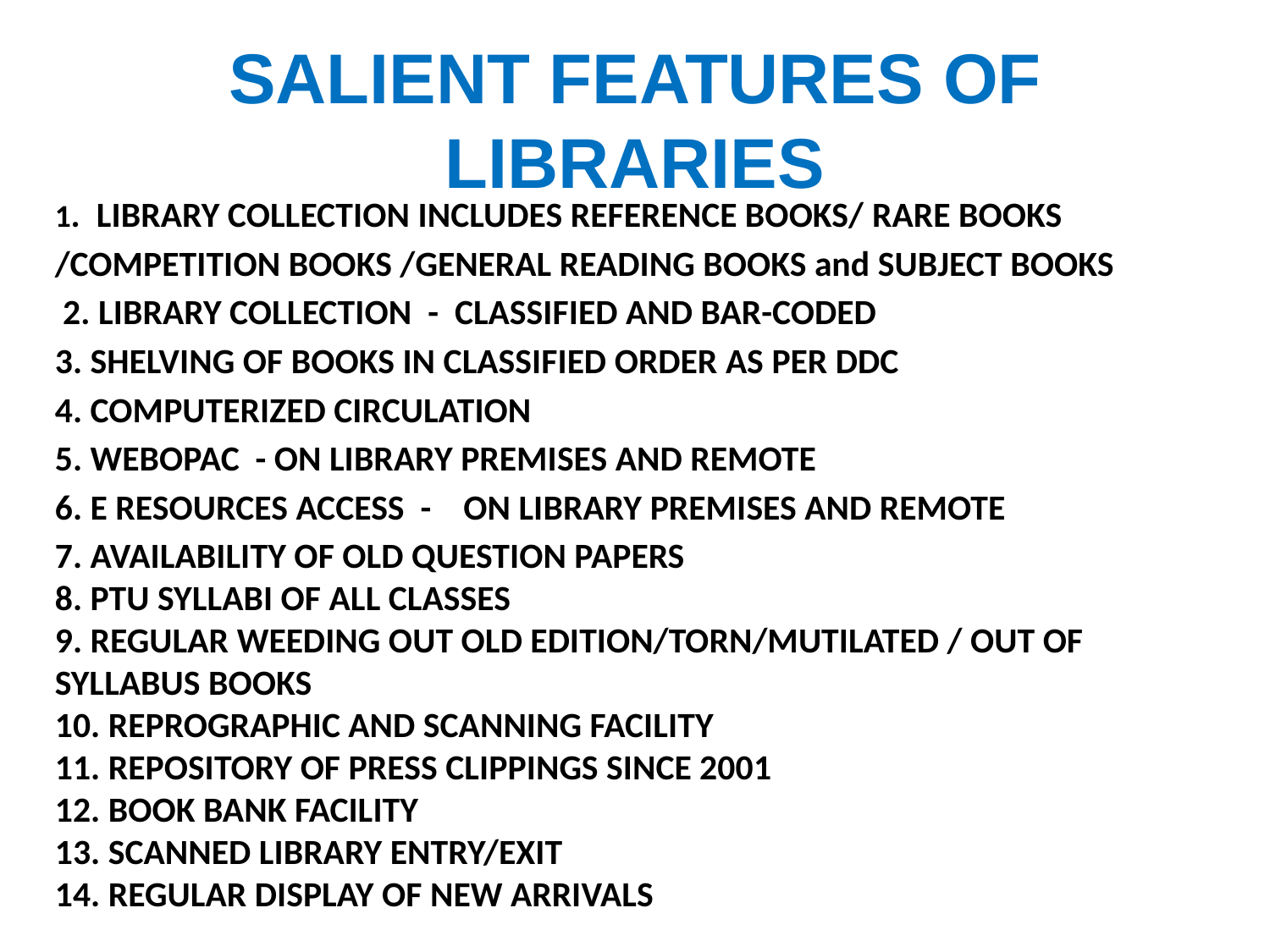

# SALIENT FEATURES OF LIBRARIES
1.  LIBRARY COLLECTION INCLUDES REFERENCE BOOKS/ RARE BOOKS /COMPETITION BOOKS /GENERAL READING BOOKS and SUBJECT BOOKS
 2. LIBRARY COLLECTION  -  CLASSIFIED AND BAR-CODED
3. SHELVING OF BOOKS IN CLASSIFIED ORDER AS PER DDC
4. COMPUTERIZED CIRCULATION
5. WEBOPAC  - ON LIBRARY PREMISES AND REMOTE
6. E RESOURCES ACCESS  -    ON LIBRARY PREMISES AND REMOTE
7. AVAILABILITY OF OLD QUESTION PAPERS
8. PTU SYLLABI OF ALL CLASSES
9. REGULAR WEEDING OUT OLD EDITION/TORN/MUTILATED / OUT OF SYLLABUS BOOKS
10. REPROGRAPHIC AND SCANNING FACILITY
11. REPOSITORY OF PRESS CLIPPINGS SINCE 2001
12. BOOK BANK FACILITY
13. SCANNED LIBRARY ENTRY/EXIT
14. REGULAR DISPLAY OF NEW ARRIVALS